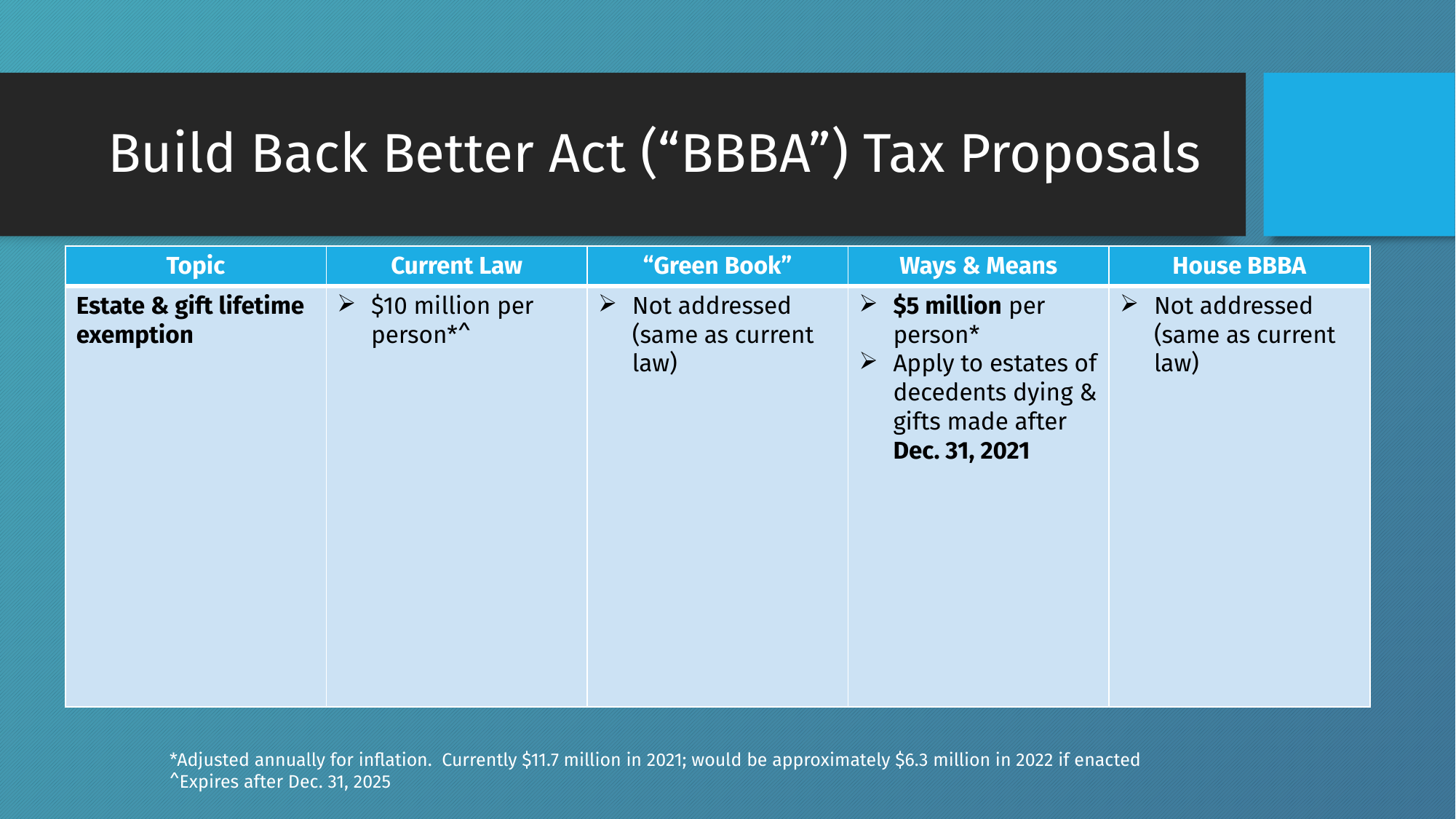

# Build Back Better Act (“BBBA”) Tax Proposals
| Topic | Current Law | “Green Book” | Ways & Means | House BBBA |
| --- | --- | --- | --- | --- |
| Estate & gift lifetime exemption | $10 million per person\*^ | Not addressed (same as current law) | $5 million per person\* Apply to estates of decedents dying & gifts made after Dec. 31, 2021 | Not addressed (same as current law) |
*Adjusted annually for inflation.  Currently $11.7 million in 2021; would be approximately $6.3 million in 2022 if enacted
^Expires after Dec. 31, 2025